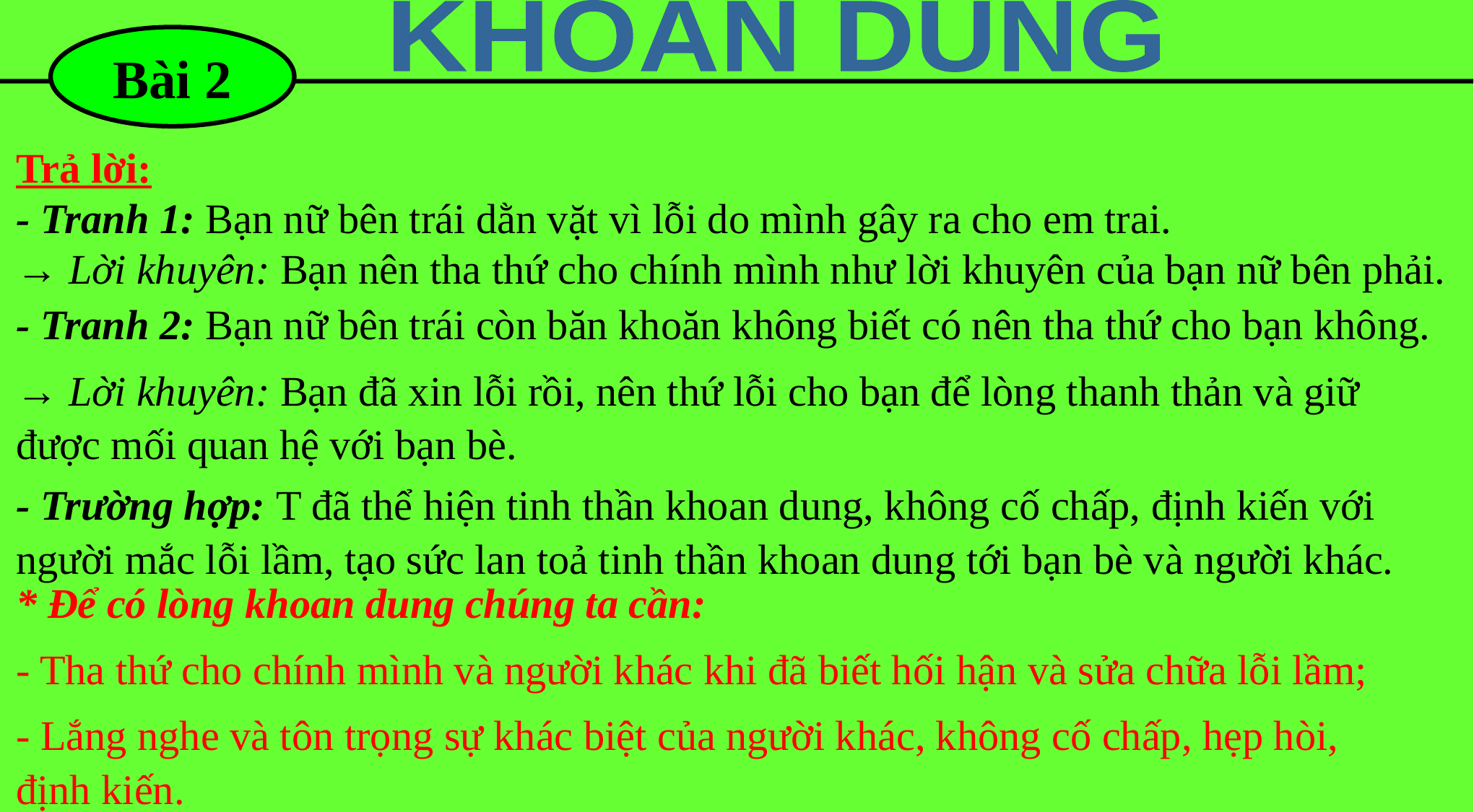

KHOAN DUNG
Bài 2

Trả lời:
- Tranh 1: Bạn nữ bên trái dằn vặt vì lỗi do mình gây ra cho em trai.
→ Lời khuyên: Bạn nên tha thứ cho chính mình như lời khuyên của bạn nữ bên phải.
- Tranh 2: Bạn nữ bên trái còn băn khoăn không biết có nên tha thứ cho bạn không.
→ Lời khuyên: Bạn đã xin lỗi rồi, nên thứ lỗi cho bạn để lòng thanh thản và giữ được mối quan hệ với bạn bè.
- Trường hợp: T đã thể hiện tinh thần khoan dung, không cố chấp, định kiến với người mắc lỗi lầm, tạo sức lan toả tinh thần khoan dung tới bạn bè và người khác.
* Để có lòng khoan dung chúng ta cần:
- Tha thứ cho chính mình và người khác khi đã biết hối hận và sửa chữa lỗi lầm;
- Lắng nghe và tôn trọng sự khác biệt của người khác, không cố chấp, hẹp hòi, định kiến.